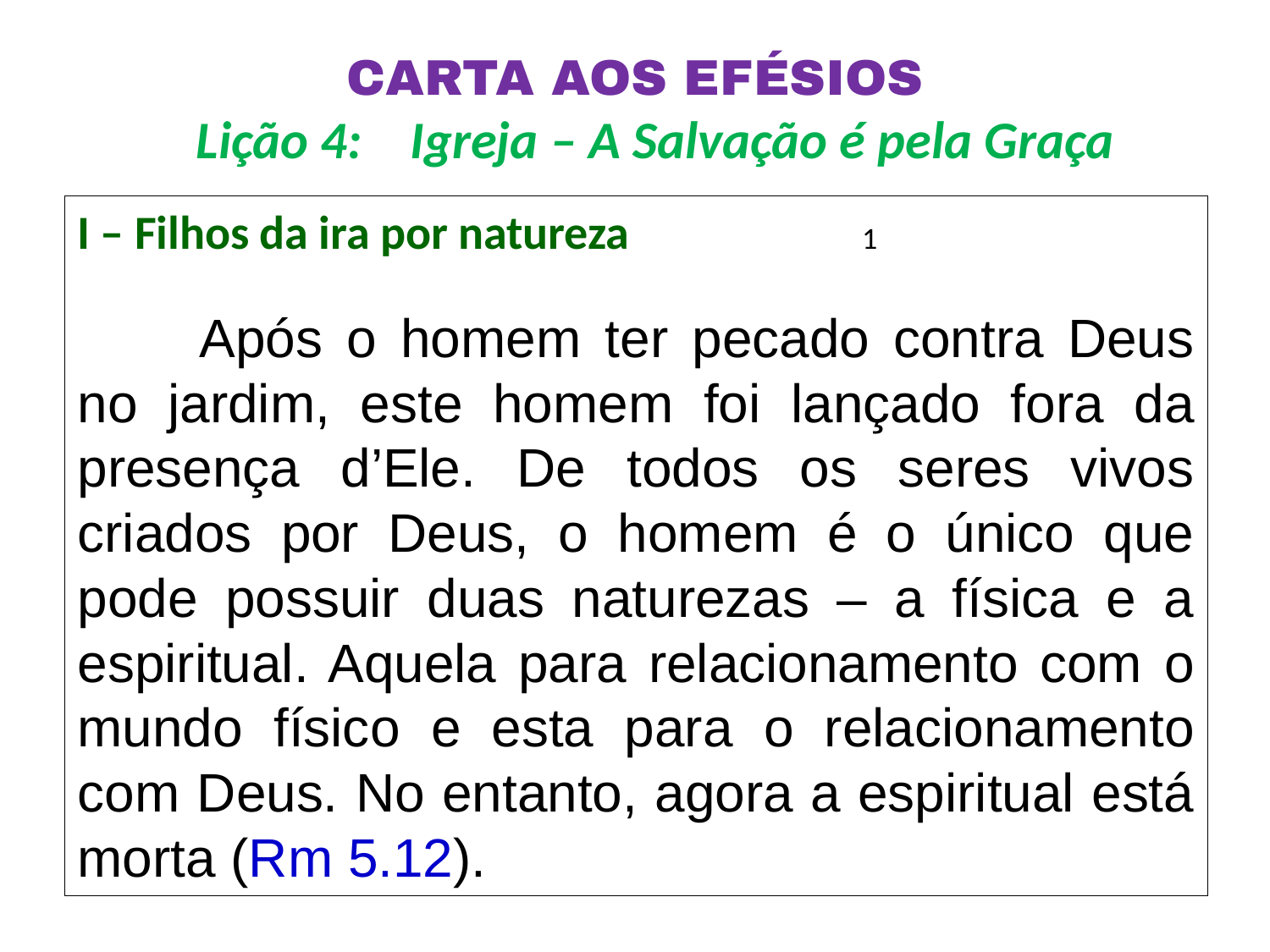

# CARTA AOS EFÉSIOS Lição 4:    Igreja – A Salvação é pela Graça
I – Filhos da ira por natureza				     1

	Após o homem ter pecado contra Deus no jardim, este homem foi lançado fora da presença d’Ele. De todos os seres vivos criados por Deus, o homem é o único que pode possuir duas naturezas – a física e a espiritual. Aquela para relacionamento com o mundo físico e esta para o relacionamento com Deus. No entanto, agora a espiritual está morta (Rm 5.12).